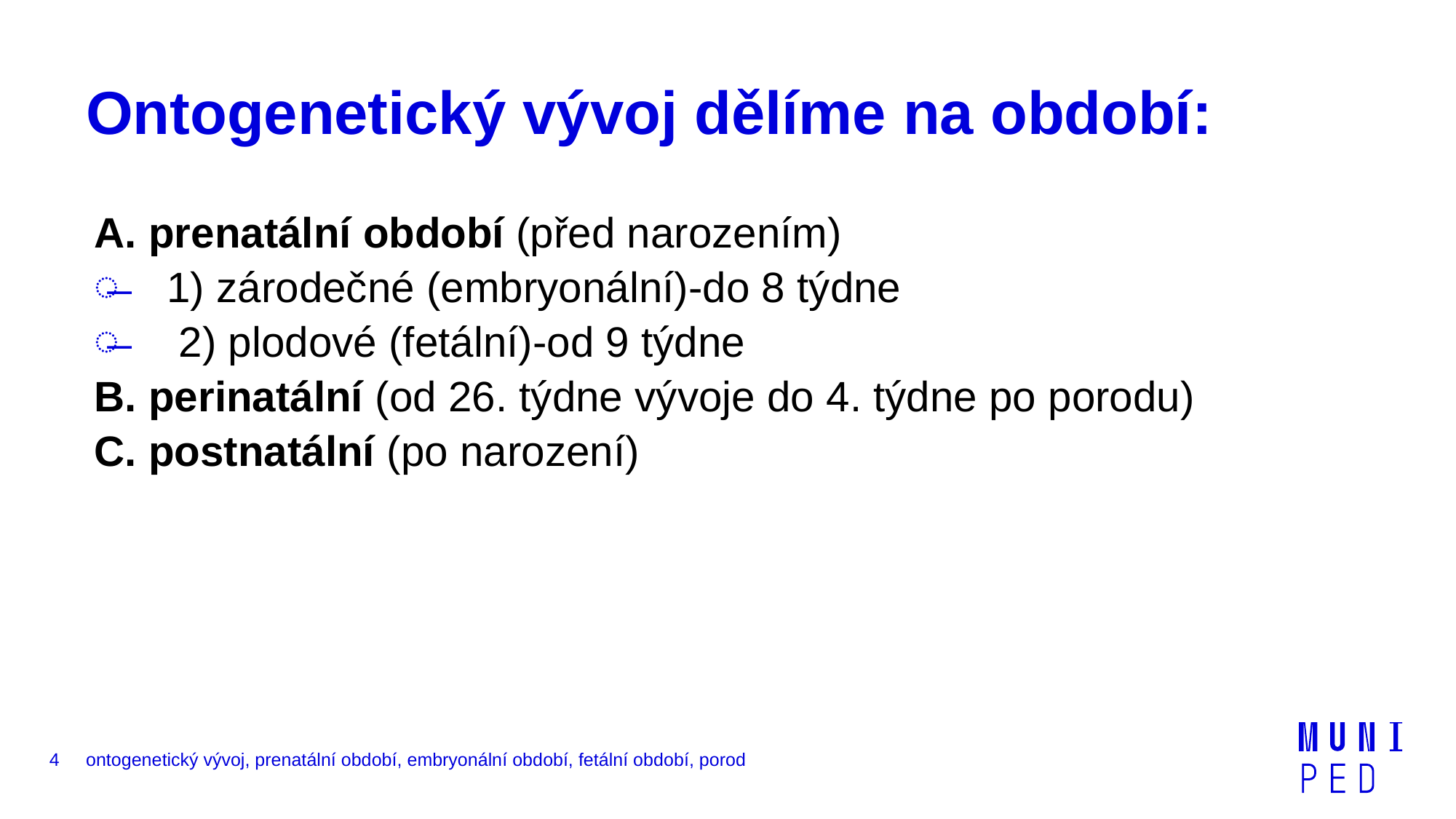

# Ontogenetický vývoj dělíme na období:
A. prenatální období (před narozením)
    1) zárodečné (embryonální)-do 8 týdne
     2) plodové (fetální)-od 9 týdne
B. perinatální (od 26. týdne vývoje do 4. týdne po porodu)
C. postnatální (po narození)

4
ontogenetický vývoj, prenatální období, embryonální období, fetální období, porod